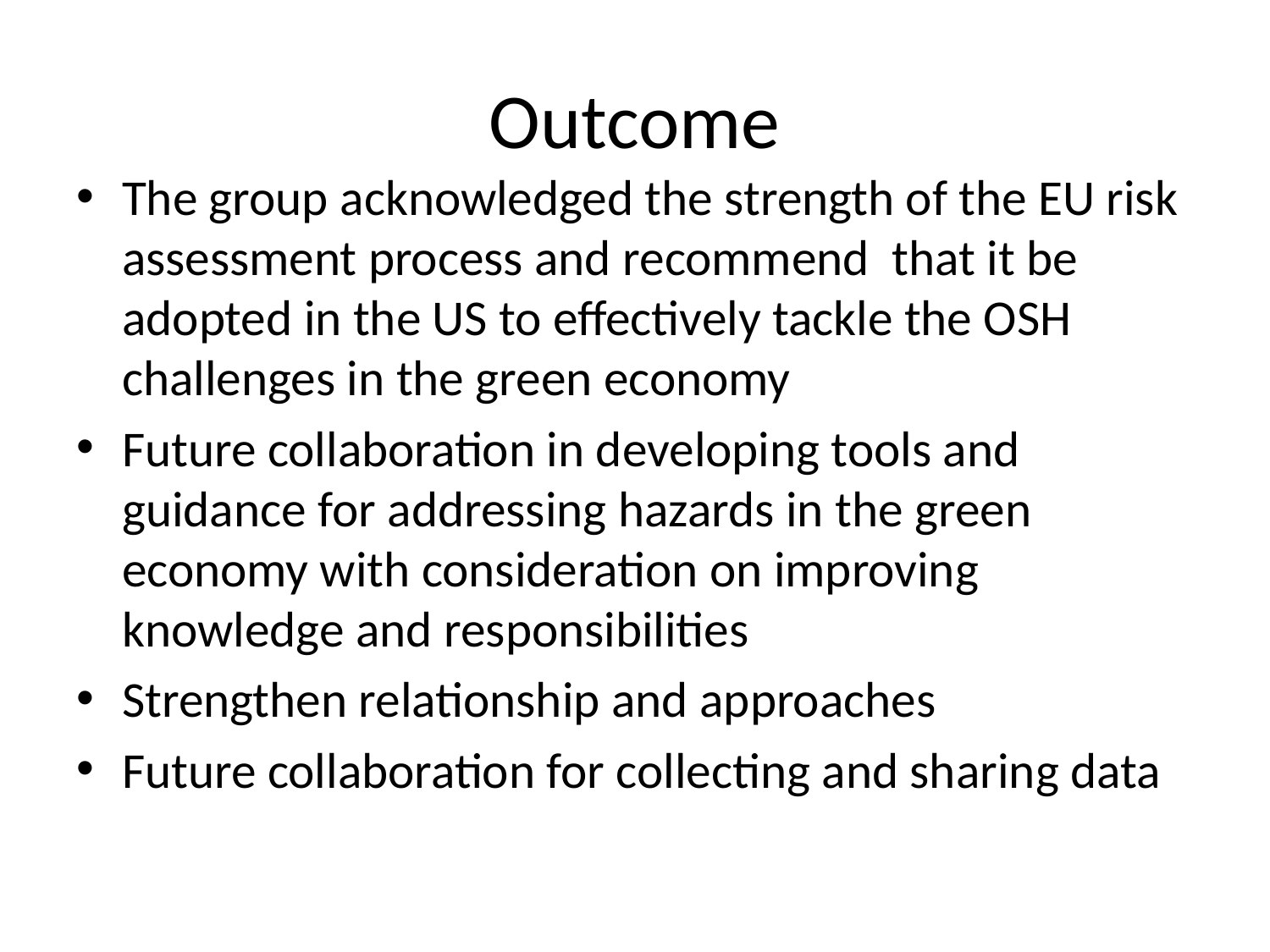

# Outcome
The group acknowledged the strength of the EU risk assessment process and recommend  that it be adopted in the US to effectively tackle the OSH challenges in the green economy
Future collaboration in developing tools and guidance for addressing hazards in the green economy with consideration on improving knowledge and responsibilities
Strengthen relationship and approaches
Future collaboration for collecting and sharing data